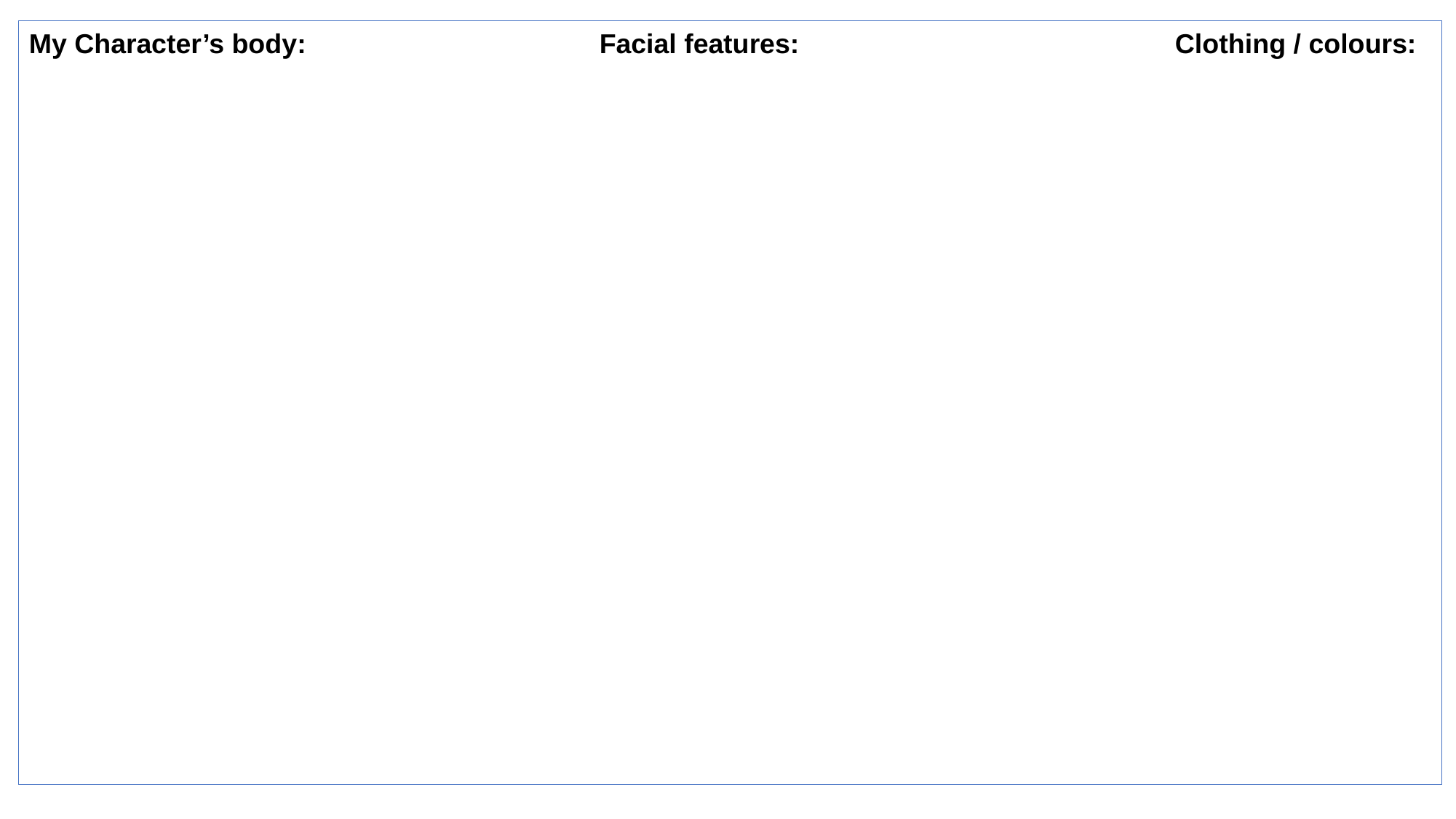

My Character’s body:

Facial features:
Clothing / colours: